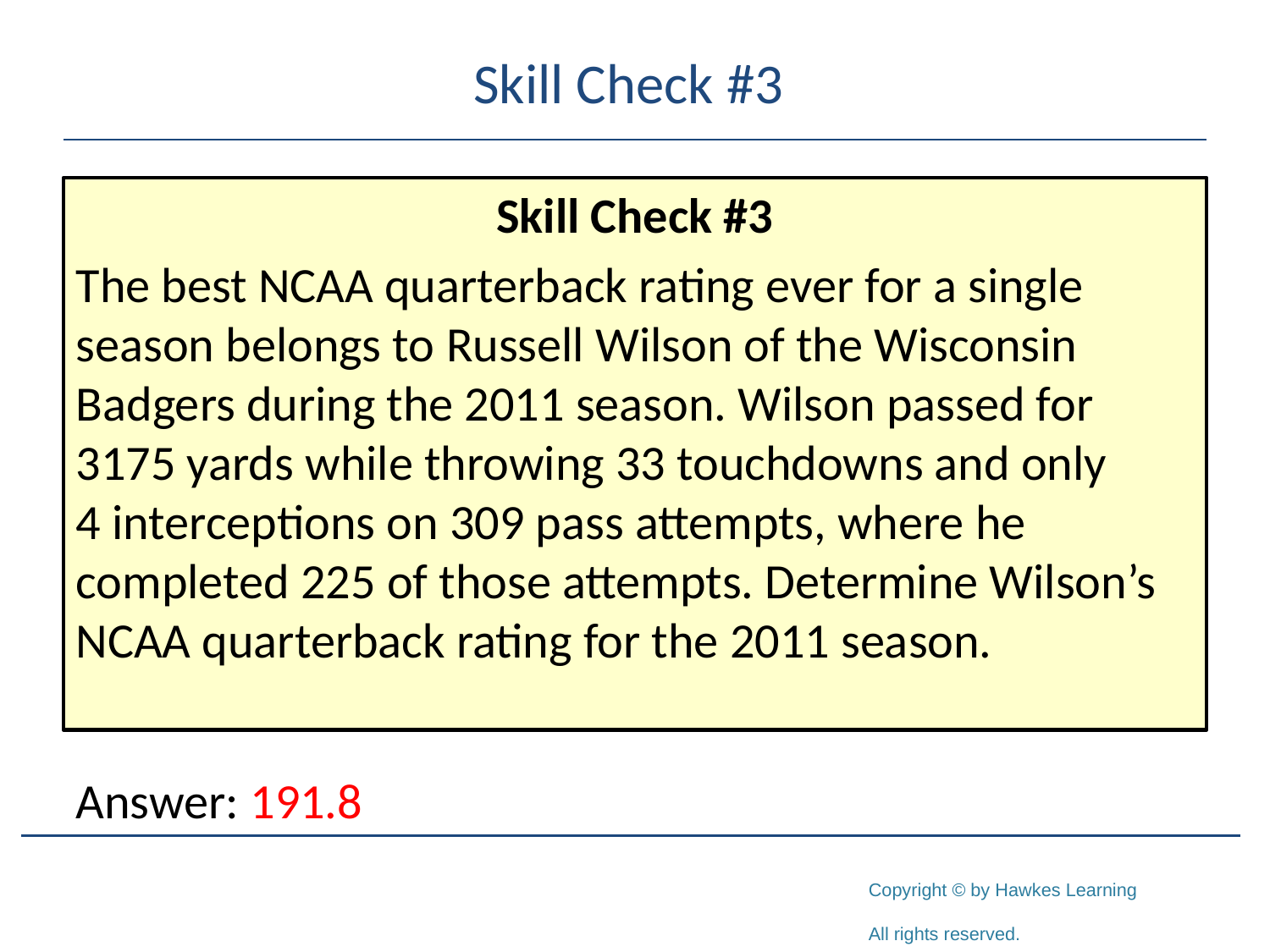

# Skill Check #3
Skill Check #3
The best NCAA quarterback rating ever for a single season belongs to Russell Wilson of the Wisconsin Badgers during the 2011 season. Wilson passed for 3175 yards while throwing 33 touchdowns and only
4 interceptions on 309 pass attempts, where he completed 225 of those attempts. Determine Wilson’s NCAA quarterback rating for the 2011 season.
Answer: 191.8